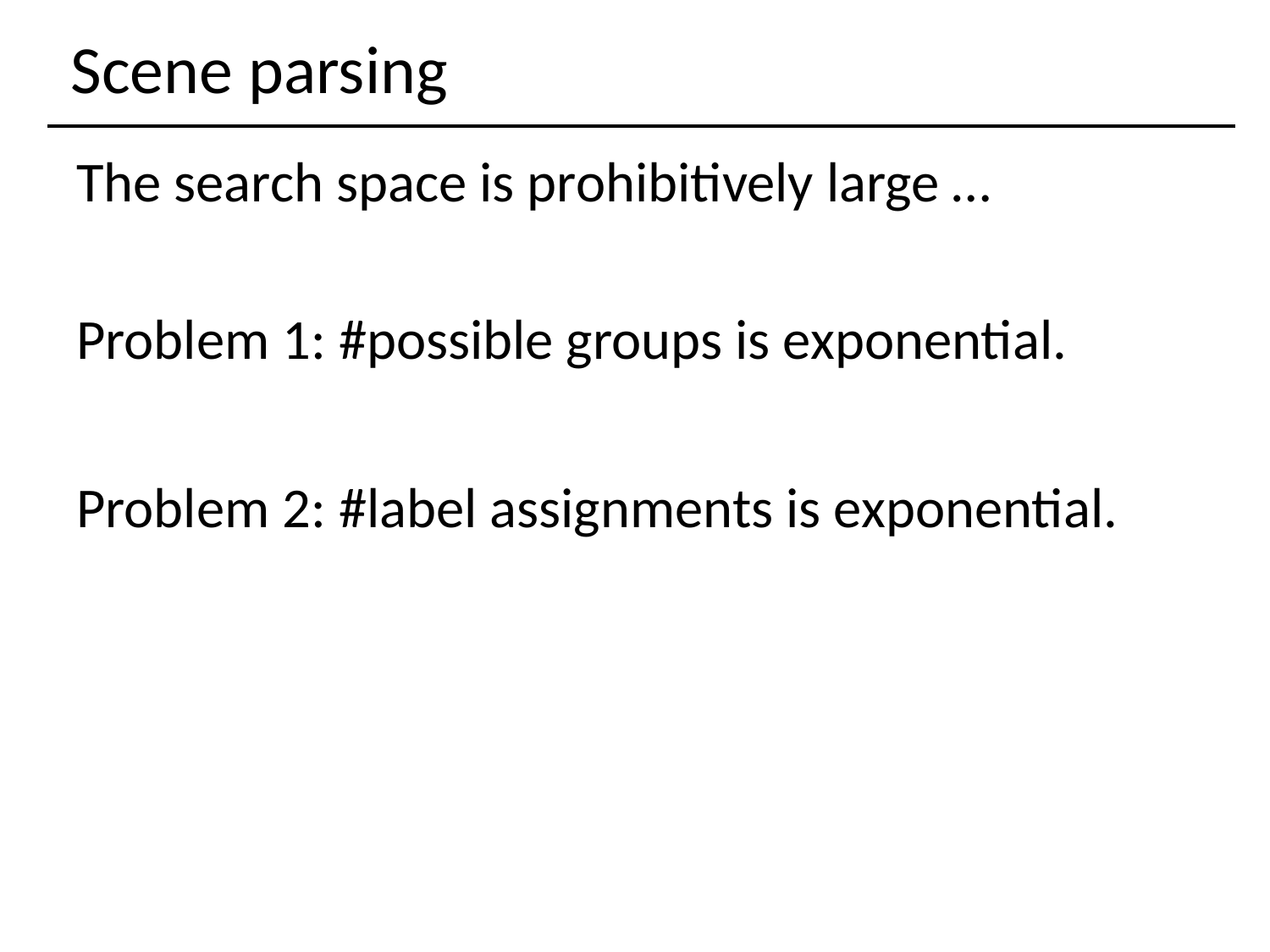

# Scene parsing
The search space is prohibitively large …

Problem 1: #possible groups is exponential.

Problem 2: #label assignments is exponential.